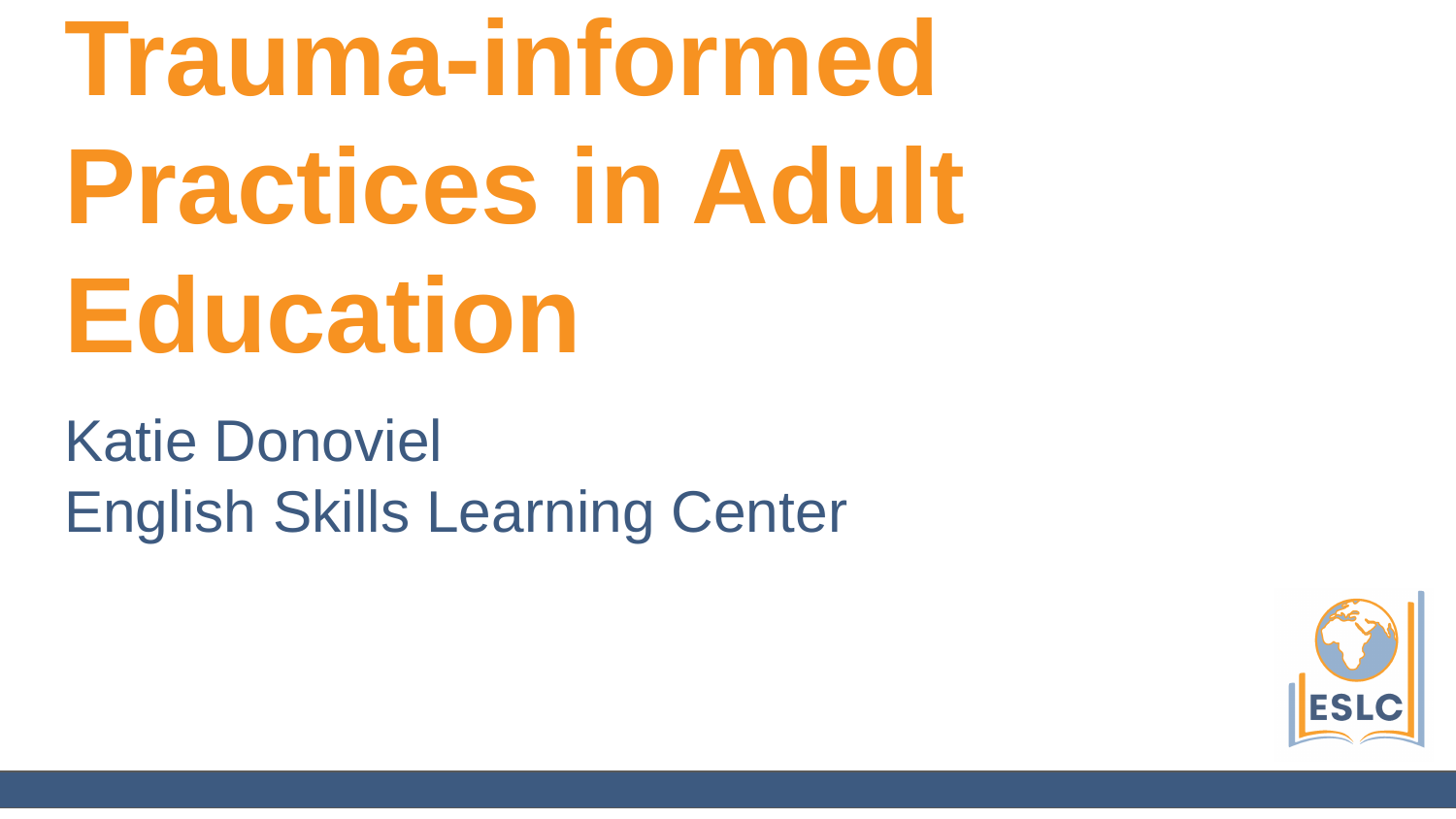

# Trauma-informed Practices in Adult Education
Katie Donoviel
English Skills Learning Center